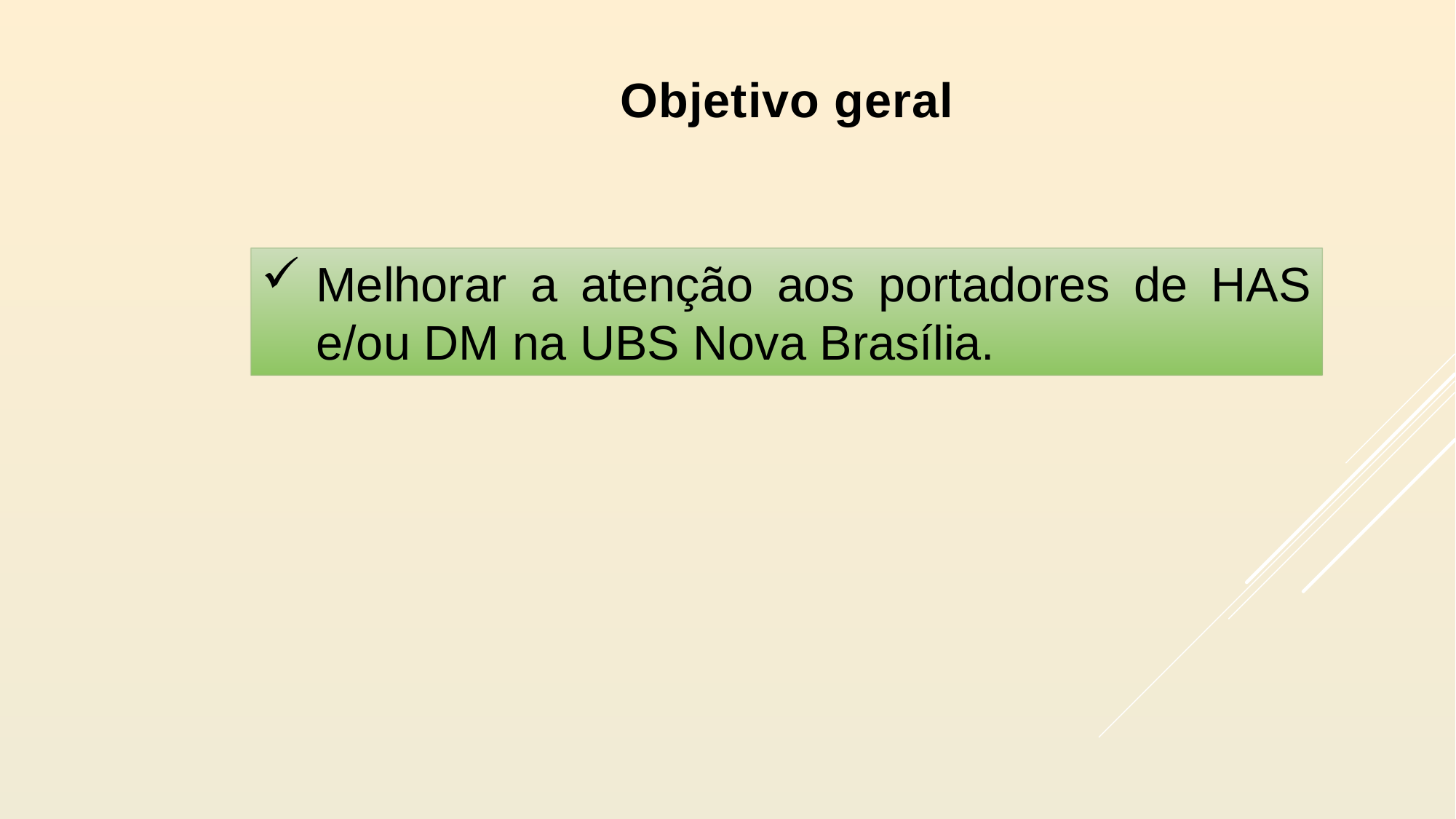

#
Objetivo geral
Melhorar a atenção aos portadores de HAS e/ou DM na UBS Nova Brasília.